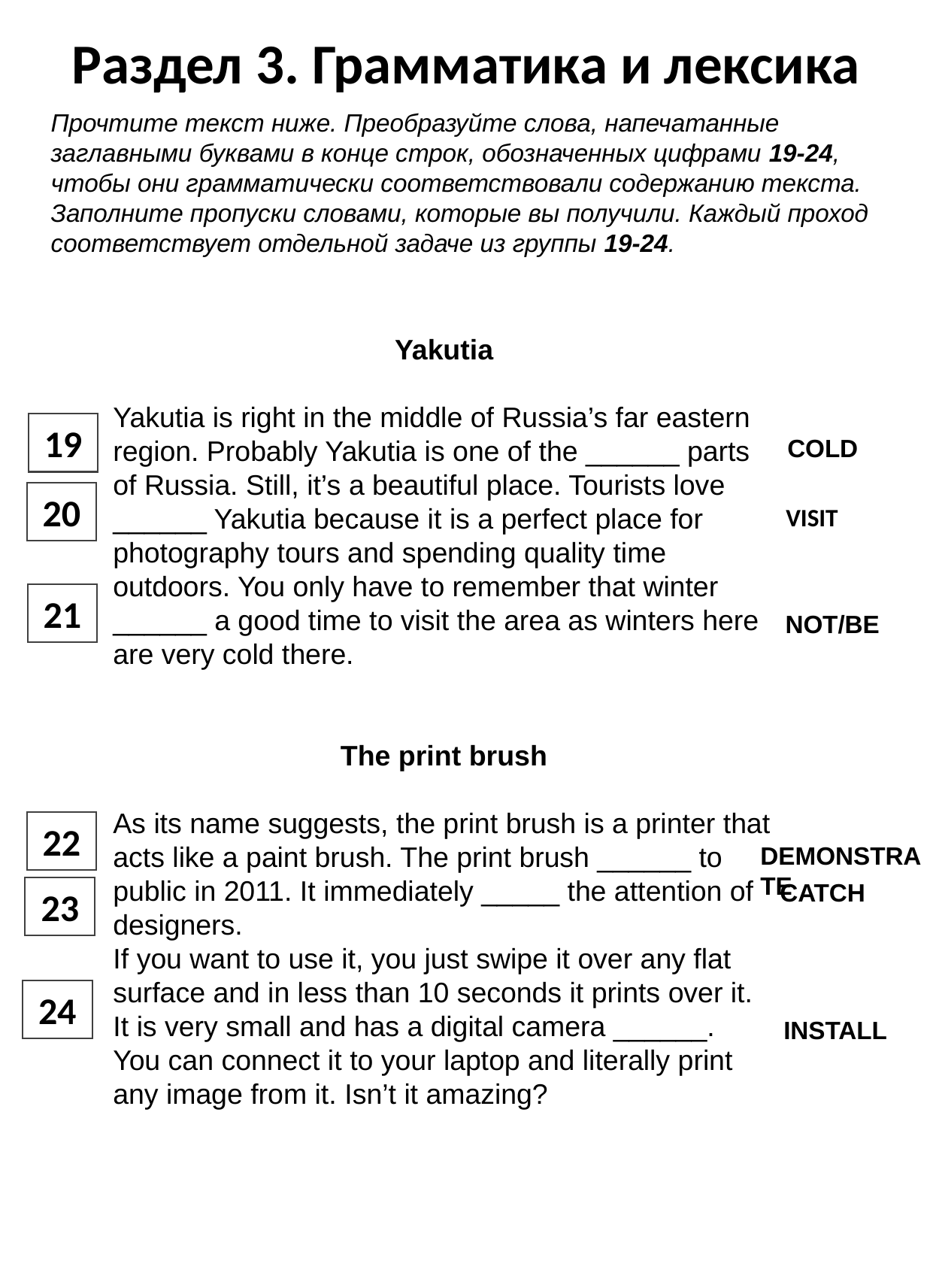

Раздел 3. Грамматика и лексика
Прочтите текст ниже. Преобразуйте слова, напечатанные заглавными буквами в конце строк, обозначенных цифрами 19-24, чтобы они грамматически соответствовали содержанию текста. Заполните пропуски словами, которые вы получили. Каждый проход соответствует отдельной задаче из группы 19-24.

Yakutia

Yakutia is right in the middle of Russia’s far eastern region. Probably Yakutia is one of the ______ parts of Russia. Still, it’s a beautiful place. Tourists love ______ Yakutia because it is a perfect place for photography tours and spending quality time outdoors. You only have to remember that winter ______ a good time to visit the area as winters here are very cold there.

The print brush

As its name suggests, the print brush is a printer that acts like a paint brush. The print brush ______ to public in 2011. It immediately _____ the attention of designers.
If you want to use it, you just swipe it over any flat surface and in less than 10 seconds it prints over it. It is very small and has a digital camera ______.
You can connect it to your laptop and literally print any image from it. Isn’t it amazing?

19
COLD
20
VISIT
21
NOT/BE
22
DEMONSTRATE
CATCH
23
24
INSTALL